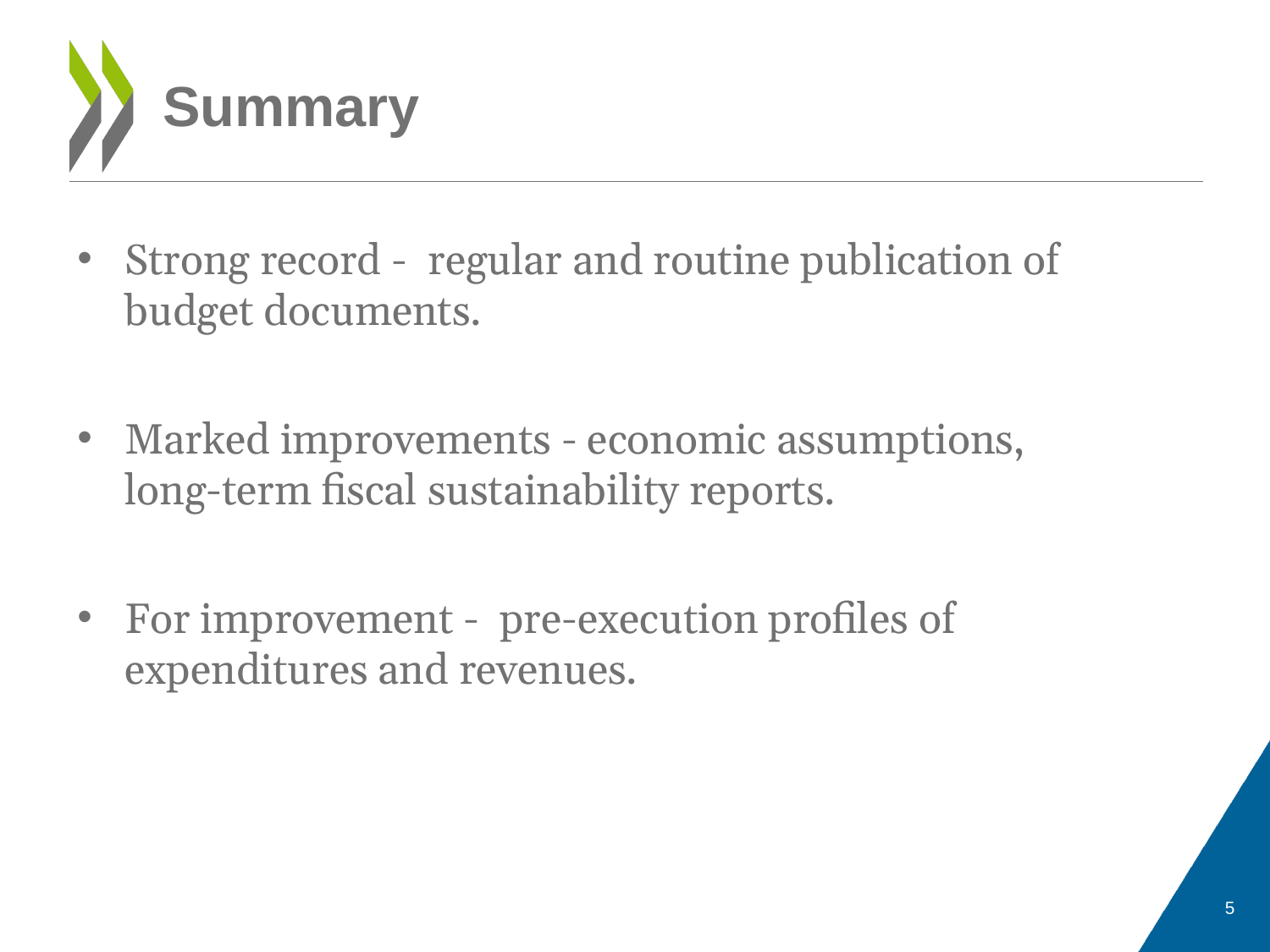

# Summary
Strong record -  regular and routine publication of budget documents.

Marked improvements - economic assumptions,
long-term fiscal sustainability reports.

For improvement -  pre-execution profiles of expenditures and revenues.
5